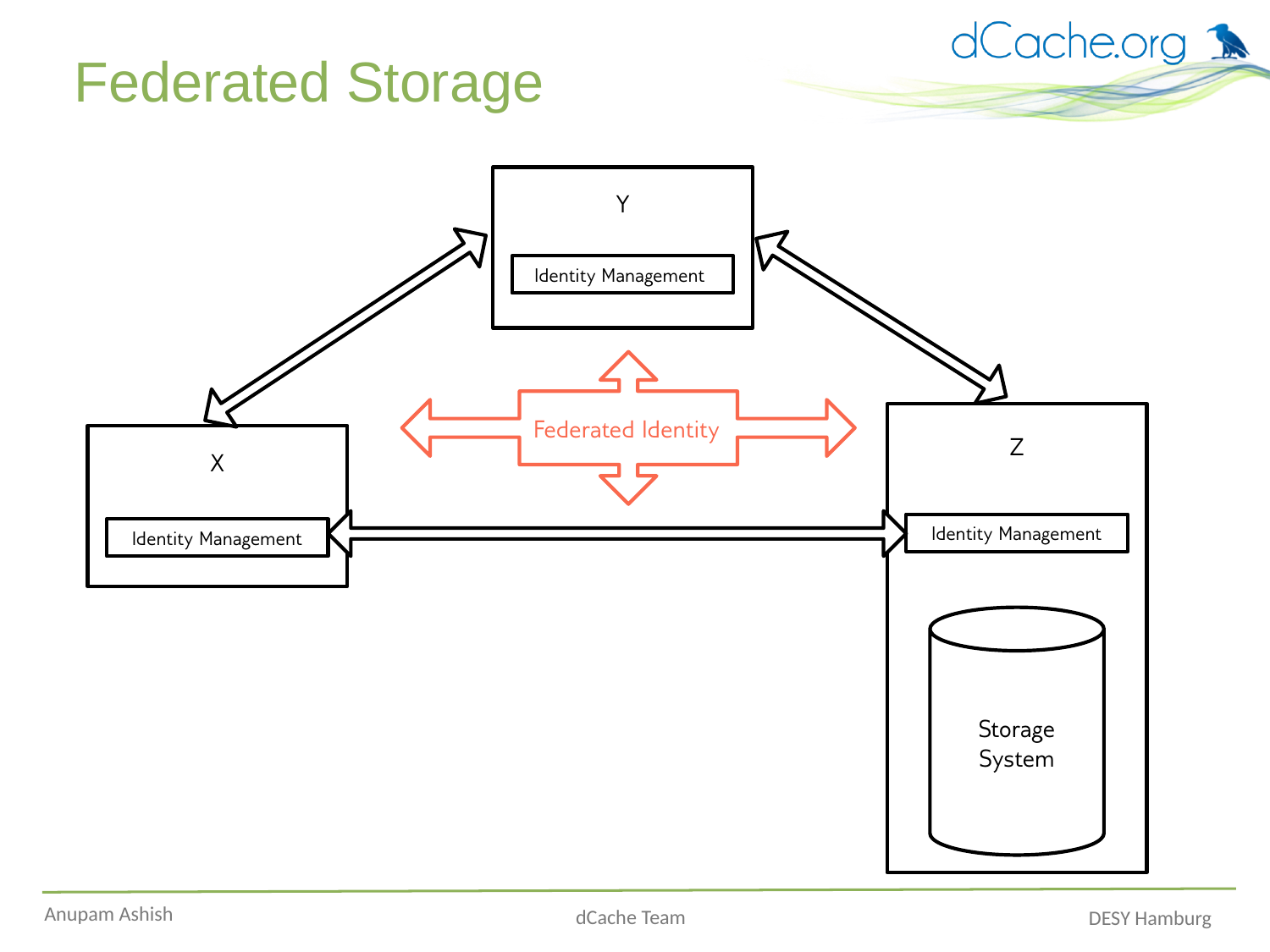

# Federated Storage

Y

Identity Management

Federated Identity
Z

X

Identity Management
Identity Management
Storage System